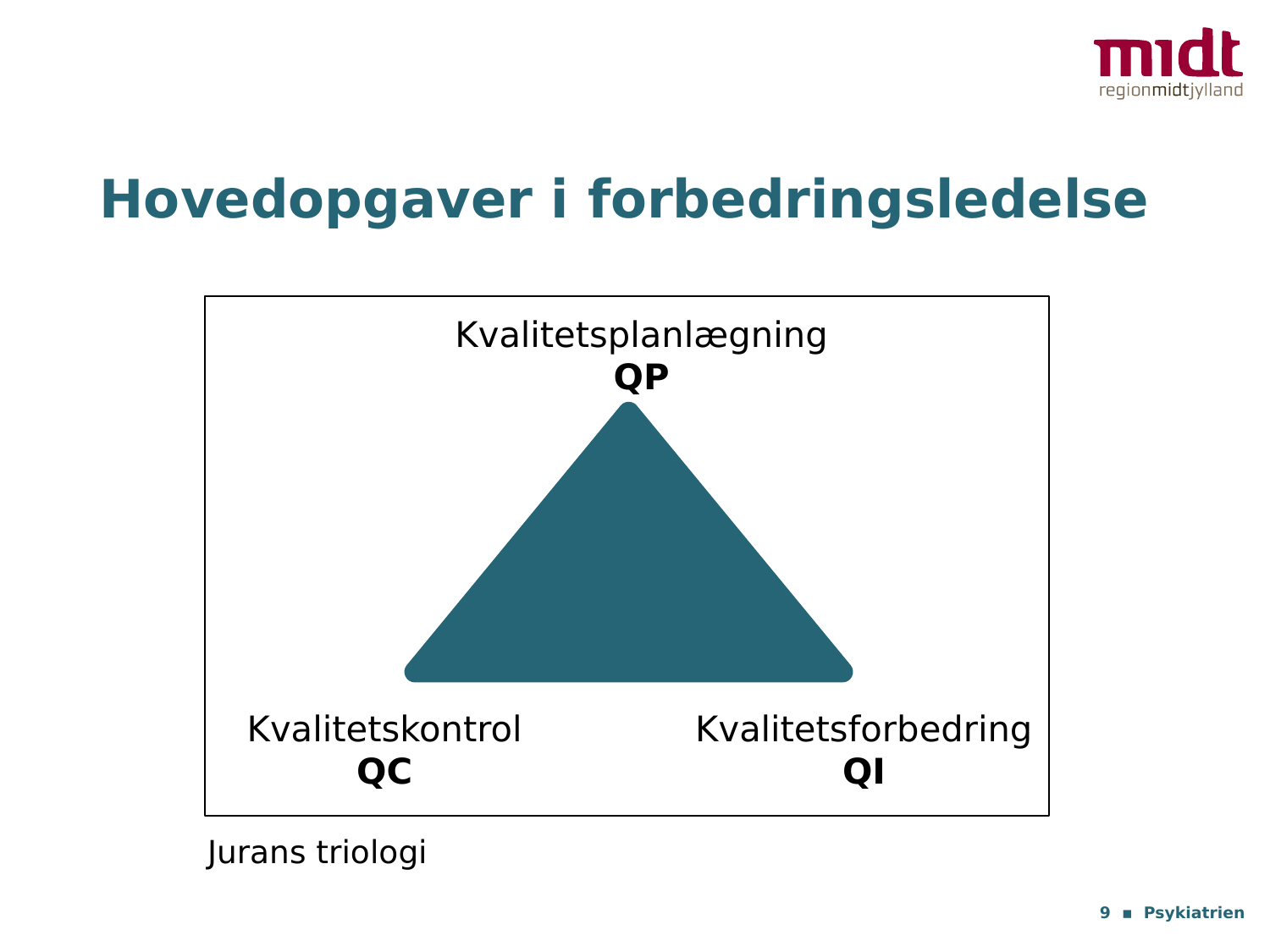

# Hovedopgaver i forbedringsledelse

Kvalitetsplanlægning
QP

Kvalitetskontrol
QC
Kvalitetsforbedring QI
Jurans triologi
9  ▪  Psykiatrien